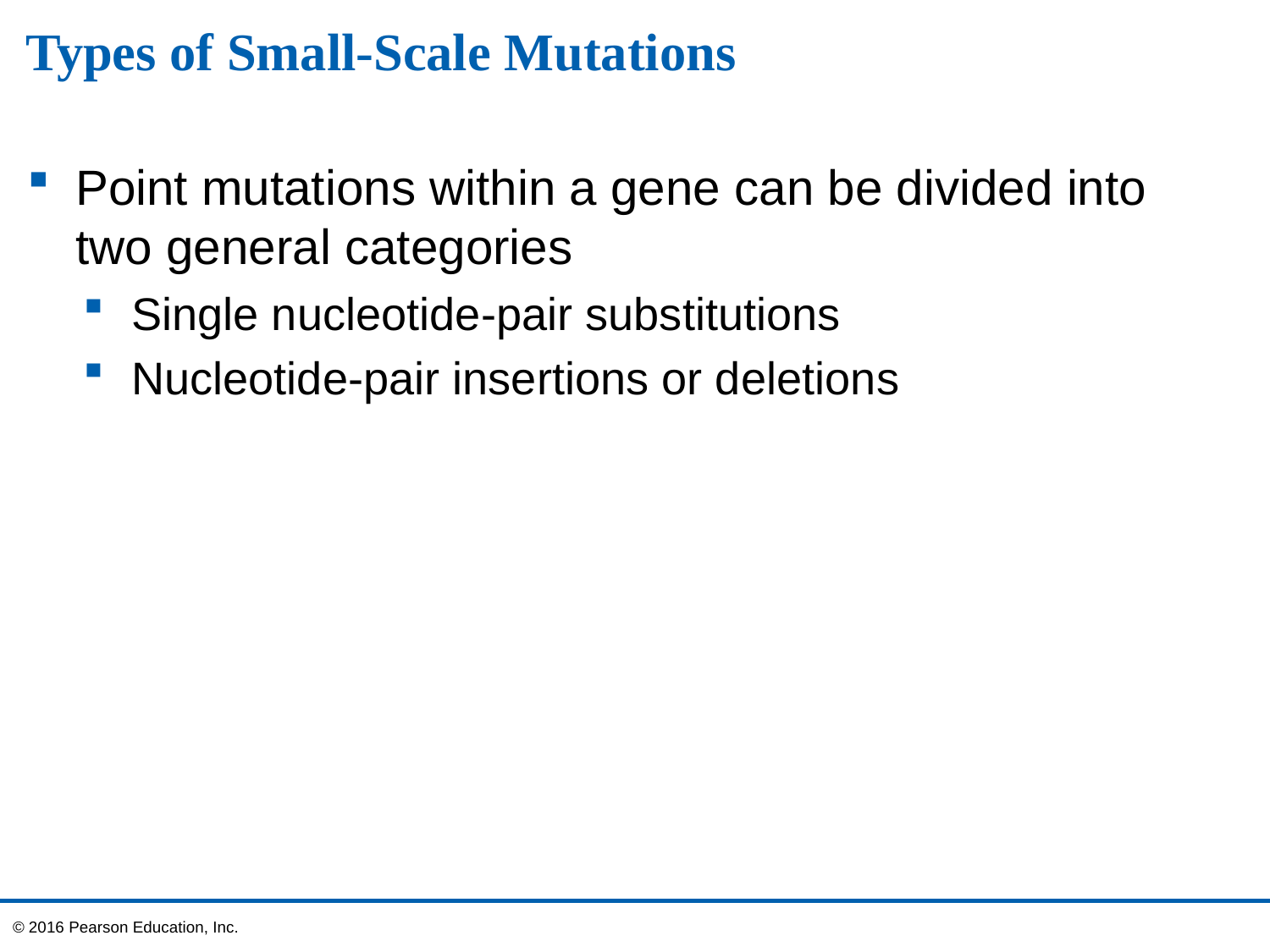

# Types of Small-Scale Mutations
Point mutations within a gene can be divided into two general categories
Single nucleotide-pair substitutions
Nucleotide-pair insertions or deletions
© 2016 Pearson Education, Inc.